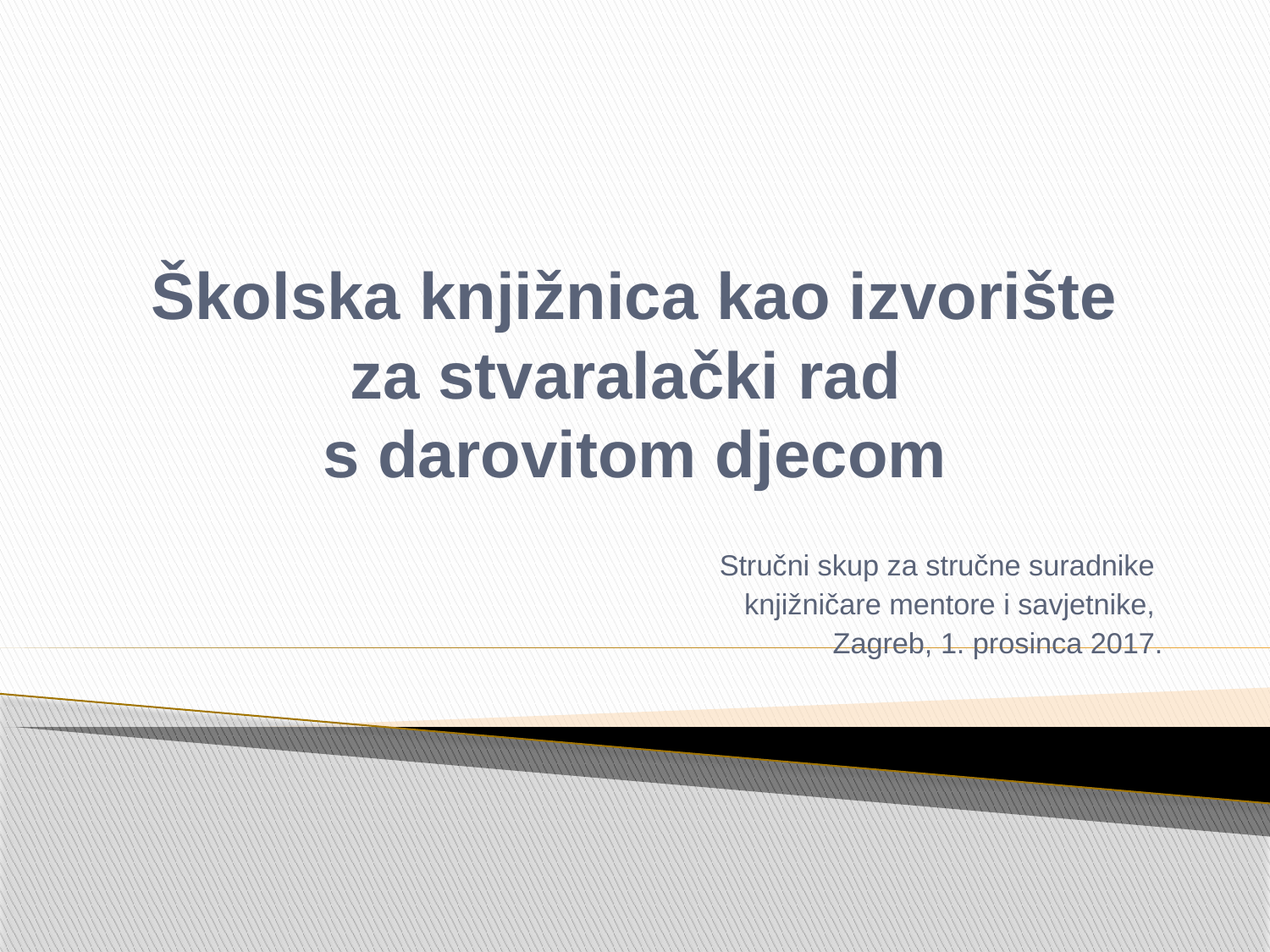

# Školska knjižnica kao izvorište za stvaralački rad s darovitom djecom

Stručni skup za stručne suradnike
knjižničare mentore i savjetnike,
Zagreb, 1. prosinca 2017.